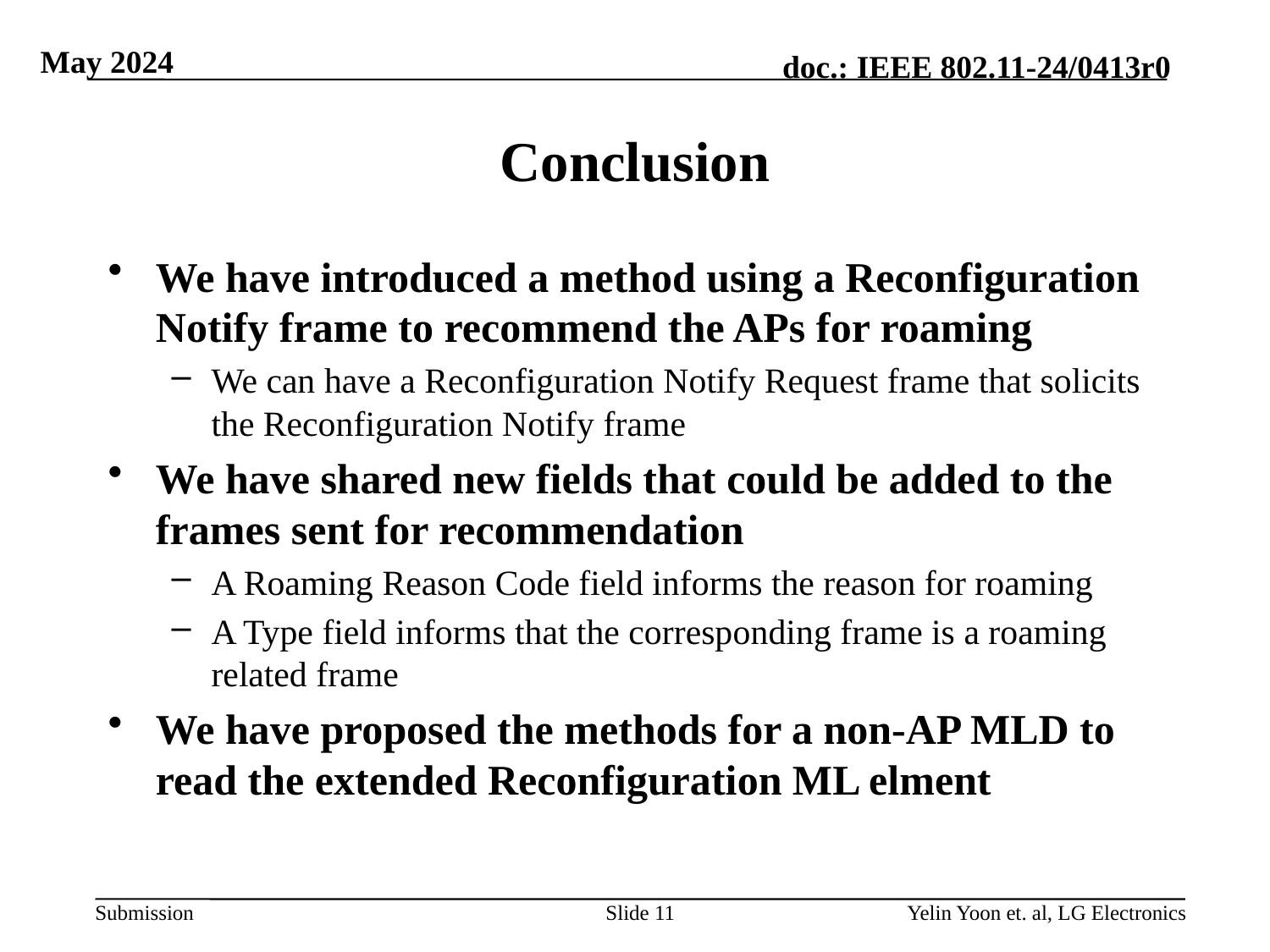

# Conclusion
We have introduced a method using a Reconfiguration Notify frame to recommend the APs for roaming
We can have a Reconfiguration Notify Request frame that solicits the Reconfiguration Notify frame
We have shared new fields that could be added to the frames sent for recommendation
A Roaming Reason Code field informs the reason for roaming
A Type field informs that the corresponding frame is a roaming related frame
We have proposed the methods for a non-AP MLD to read the extended Reconfiguration ML elment
Slide 11
Yelin Yoon et. al, LG Electronics